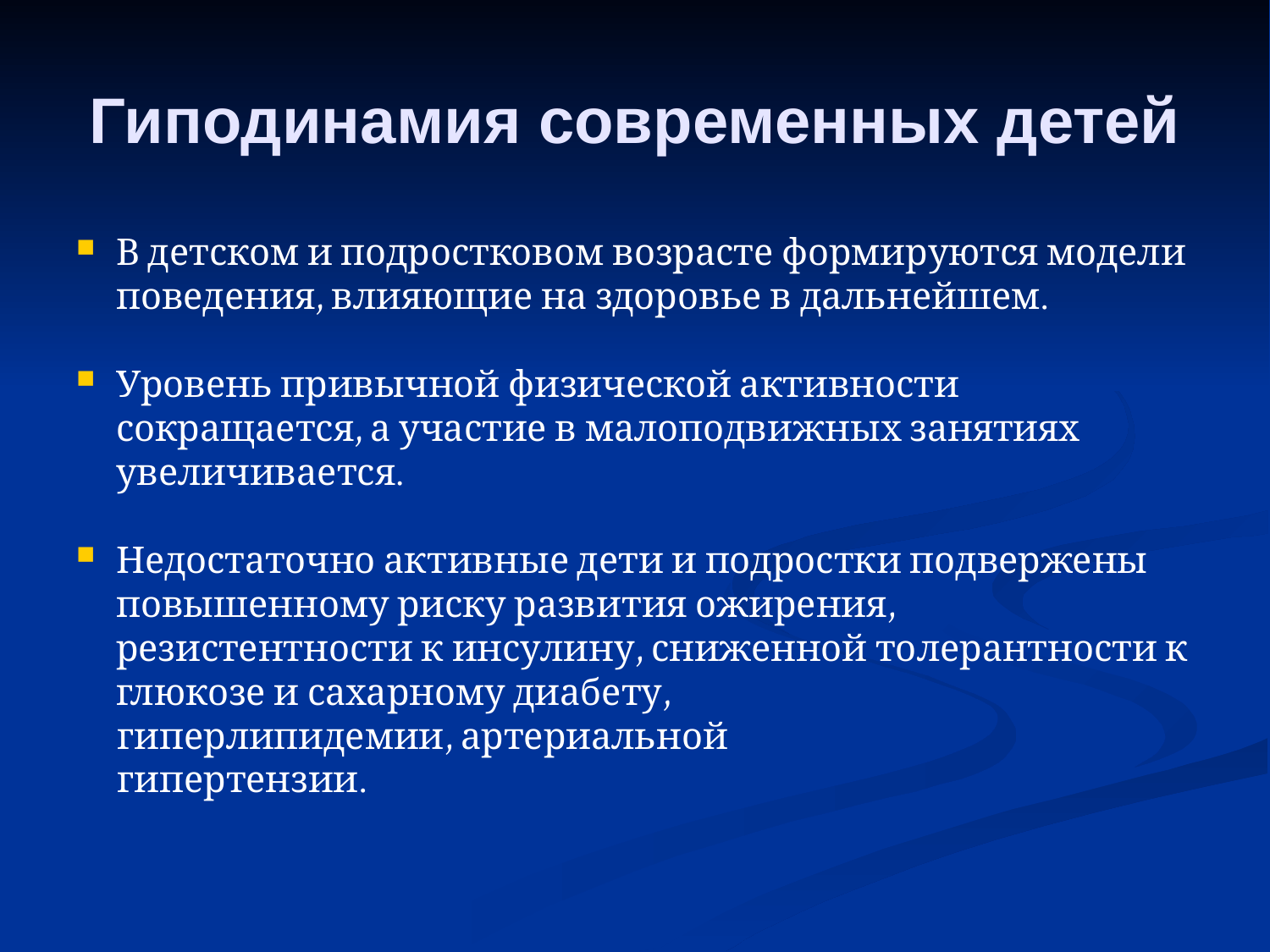

# Гиподинамия современных детей
В детском и подростковом возрасте формируются модели поведения, влияющие на здоровье в дальнейшем.

Уровень привычной физической активности сокращается, а участие в малоподвижных занятиях увеличивается.

Недостаточно активные дети и подростки подвержены повышенному риску развития ожирения, резистентности к инсулину, сниженной толерантности к глюкозе и сахарному диабету,
     гиперлипидемии, артериальной
     гипертензии.